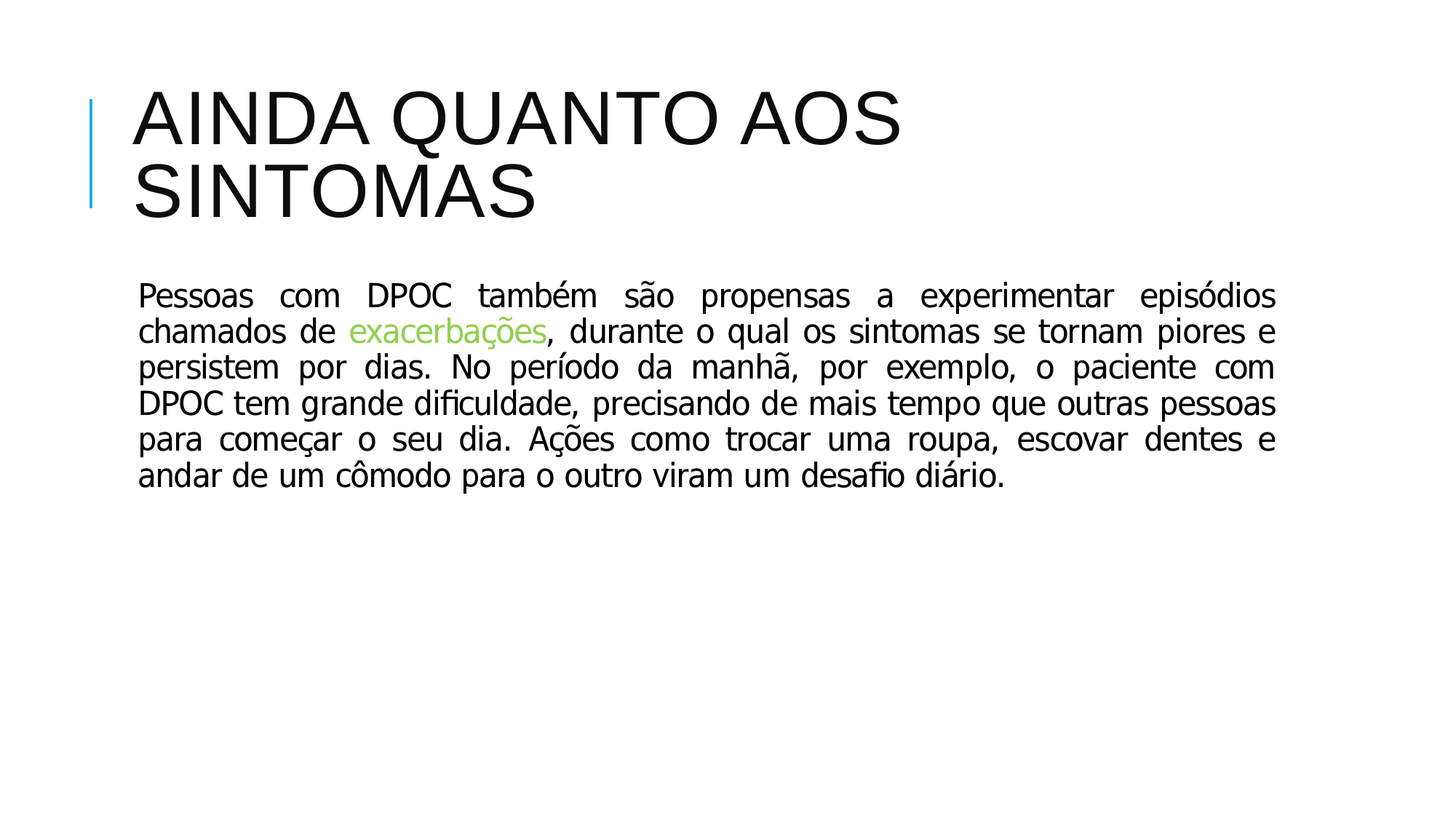

# Ainda quanto aos sintomas
Pessoas com DPOC também são propensas a experimentar episódios chamados de exacerbações, durante o qual os sintomas se tornam piores e persistem por dias. No período da manhã, por exemplo, o paciente com DPOC tem grande dificuldade, precisando de mais tempo que outras pessoas para começar o seu dia. Ações como trocar uma roupa, escovar dentes e andar de um cômodo para o outro viram um desafio diário.